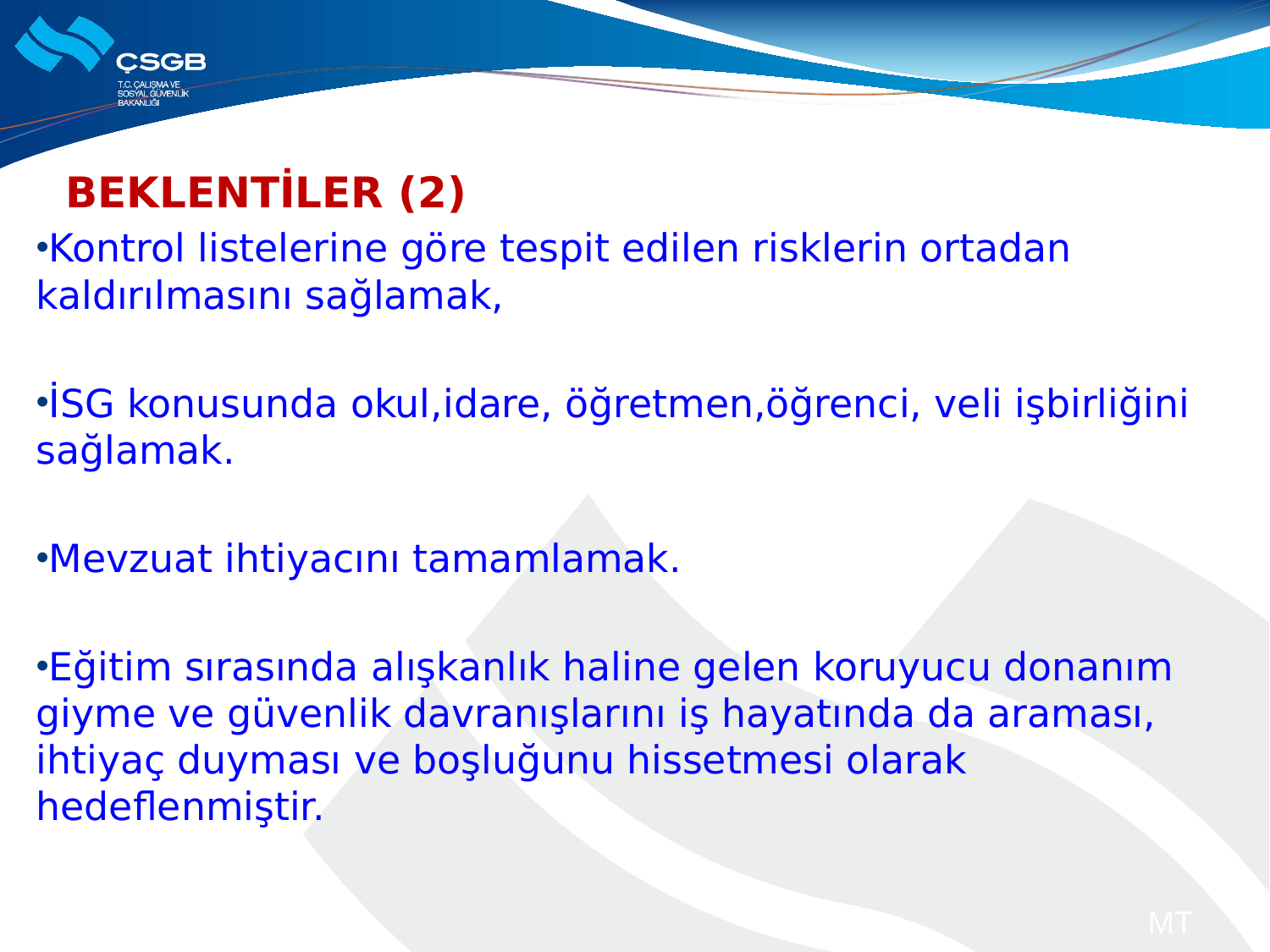

BEKLENTİLER (2)
Kontrol listelerine göre tespit edilen risklerin ortadan kaldırılmasını sağlamak,

İSG konusunda okul,idare, öğretmen,öğrenci, veli işbirliğini sağlamak.

Mevzuat ihtiyacını tamamlamak.

Eğitim sırasında alışkanlık haline gelen koruyucu donanım giyme ve güvenlik davranışlarını iş hayatında da araması, ihtiyaç duyması ve boşluğunu hissetmesi olarak hedeflenmiştir.
MT